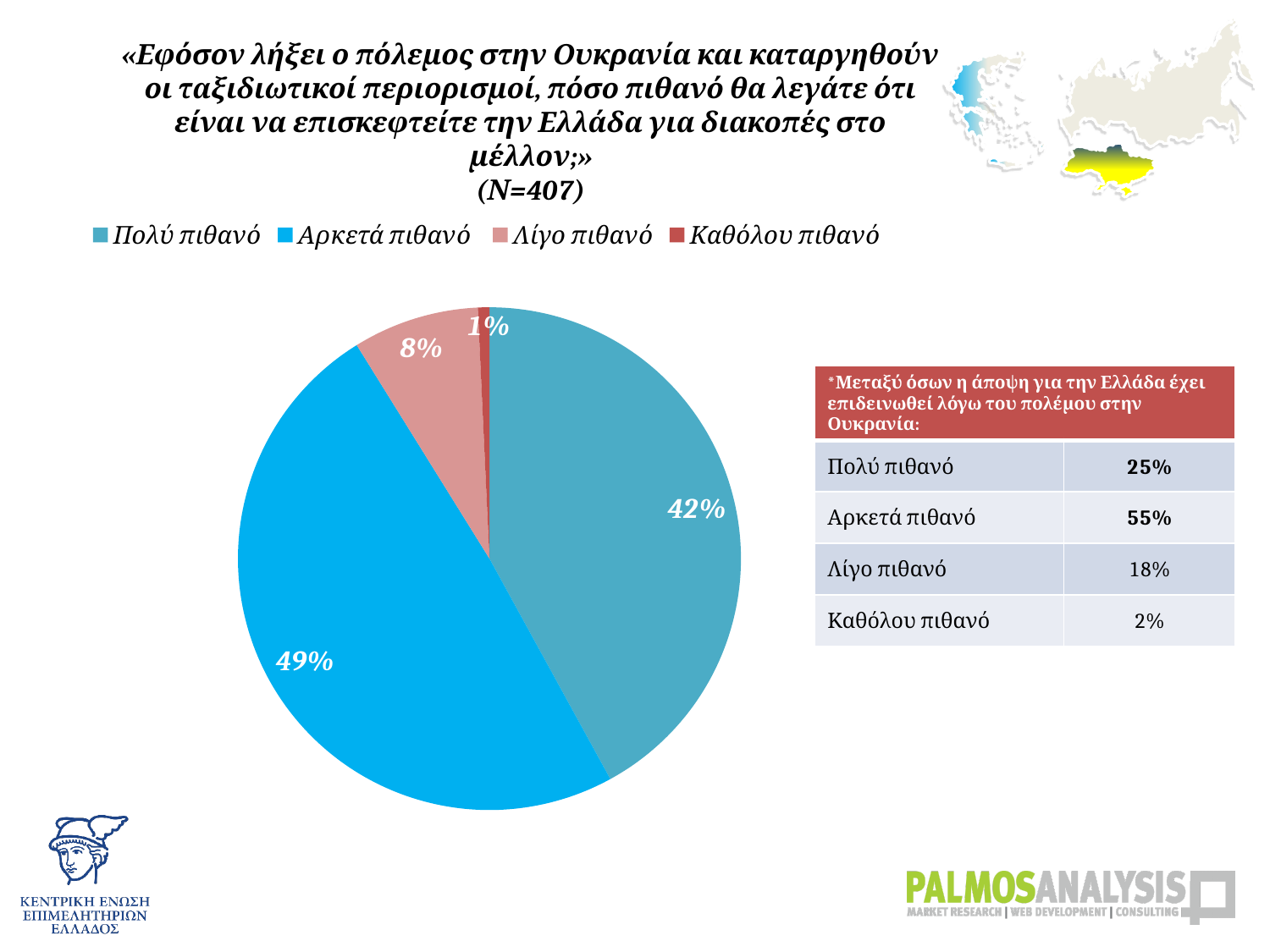

# «Εφόσον λήξει ο πόλεμος στην Ουκρανία και καταργηθούν οι ταξιδιωτικοί περιορισμοί, πόσο πιθανό θα λεγάτε ότι είναι να επισκεφτείτε την Ελλάδα για διακοπές στο μέλλον;» (Ν=407)

### Chart

| Category |  |
|---|---|
| Πολύ πιθανό | 0.42014742014739975 |
| Αρκετά πιθανό  | 0.4914004914005004 |
| Λίγο πιθανό | 0.08108108108108002 |
| Καθόλου πιθανό  | 0.007371007371007004 |
| \*Μεταξύ όσων η άποψη για την Ελλάδα έχει επιδεινωθεί λόγω του πολέμου στην Ουκρανία: |  |
| --- | --- |
| Πολύ πιθανό | 25% |
| Αρκετά πιθανό | 55% |
| Λίγο πιθανό | 18% |
| Καθόλου πιθανό | 2% |